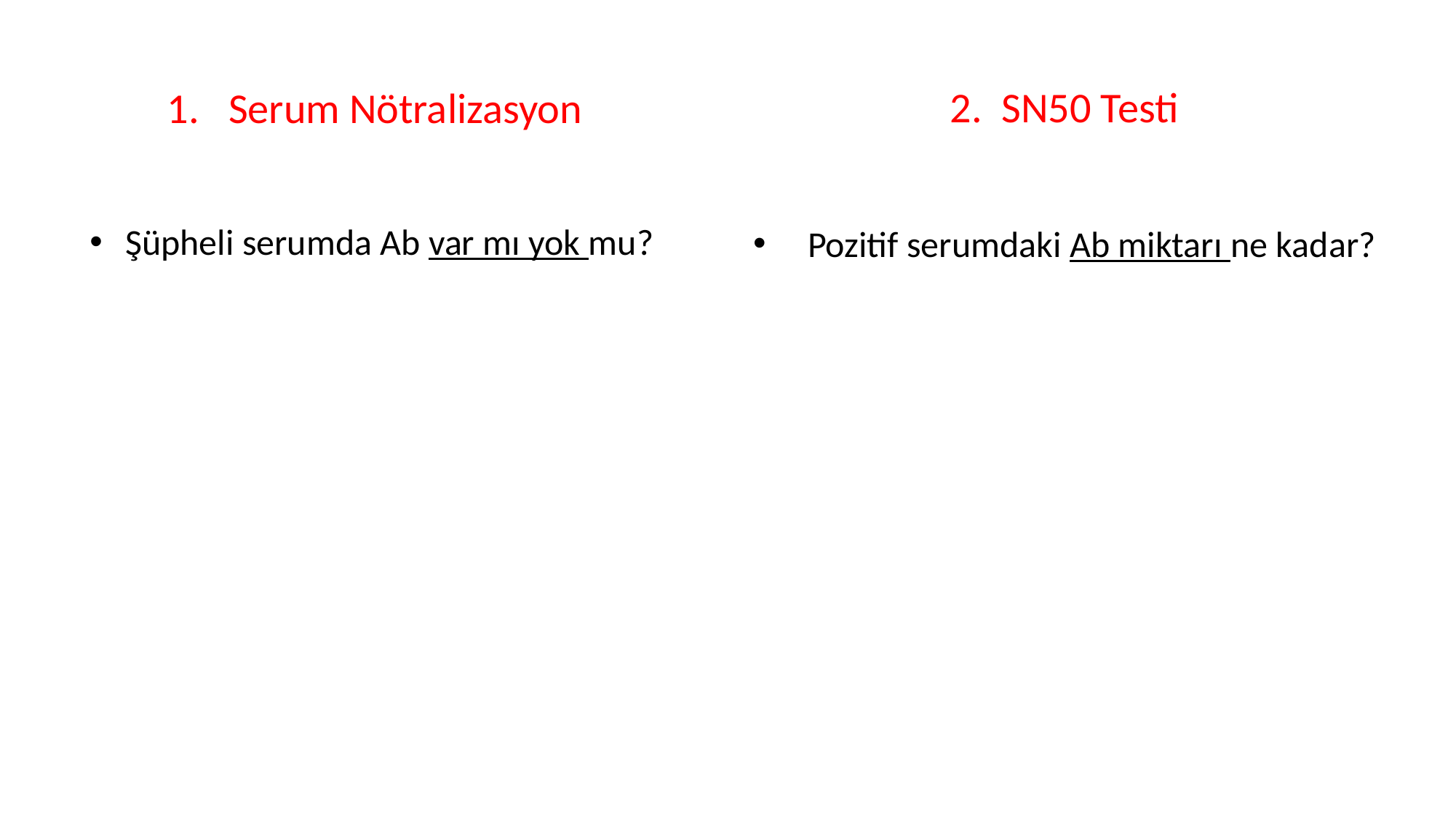

2.  SN50 Testi
Serum Nötralizasyon
Pozitif serumdaki Ab miktarı ne kadar?
 Şüpheli serumda Ab var mı yok mu?